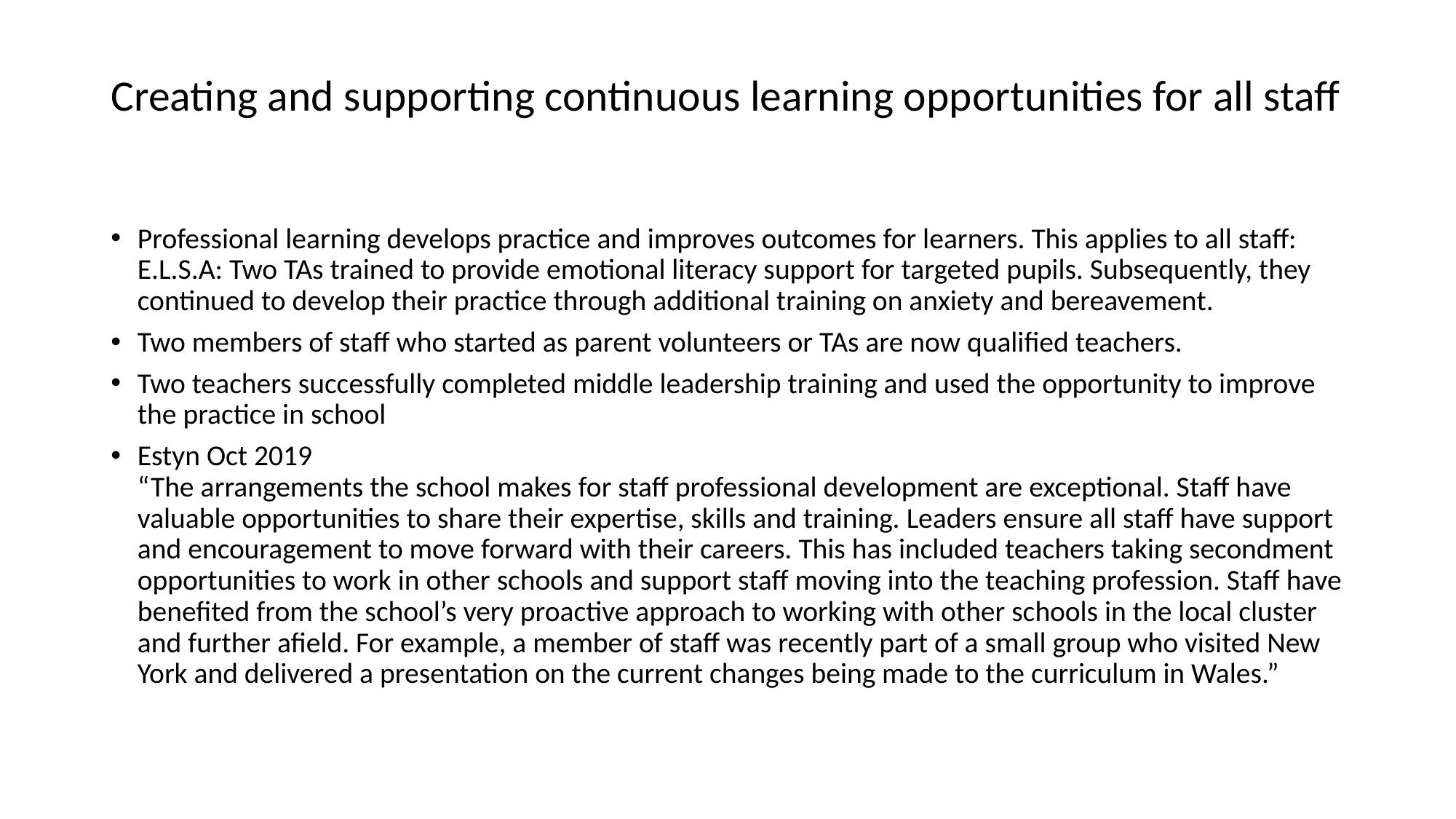

# Creating and supporting continuous learning opportunities for all staff
Professional learning develops practice and improves outcomes for learners. This applies to all staff:
E.L.S.A: Two TAs trained to provide emotional literacy support for targeted pupils. Subsequently, they continued to develop their practice through additional training on anxiety and bereavement.
Two members of staff who started as parent volunteers or TAs are now qualified teachers.
Two teachers successfully completed middle leadership training and used the opportunity to improve the practice in school
Estyn Oct 2019
“The arrangements the school makes for staff professional development are exceptional. Staff have valuable opportunities to share their expertise, skills and training. Leaders ensure all staff have support and encouragement to move forward with their careers. This has included teachers taking secondment opportunities to work in other schools and support staff moving into the teaching profession. Staff have benefited from the school’s very proactive approach to working with other schools in the local cluster and further afield. For example, a member of staff was recently part of a small group who visited New York and delivered a presentation on the current changes being made to the curriculum in Wales.”